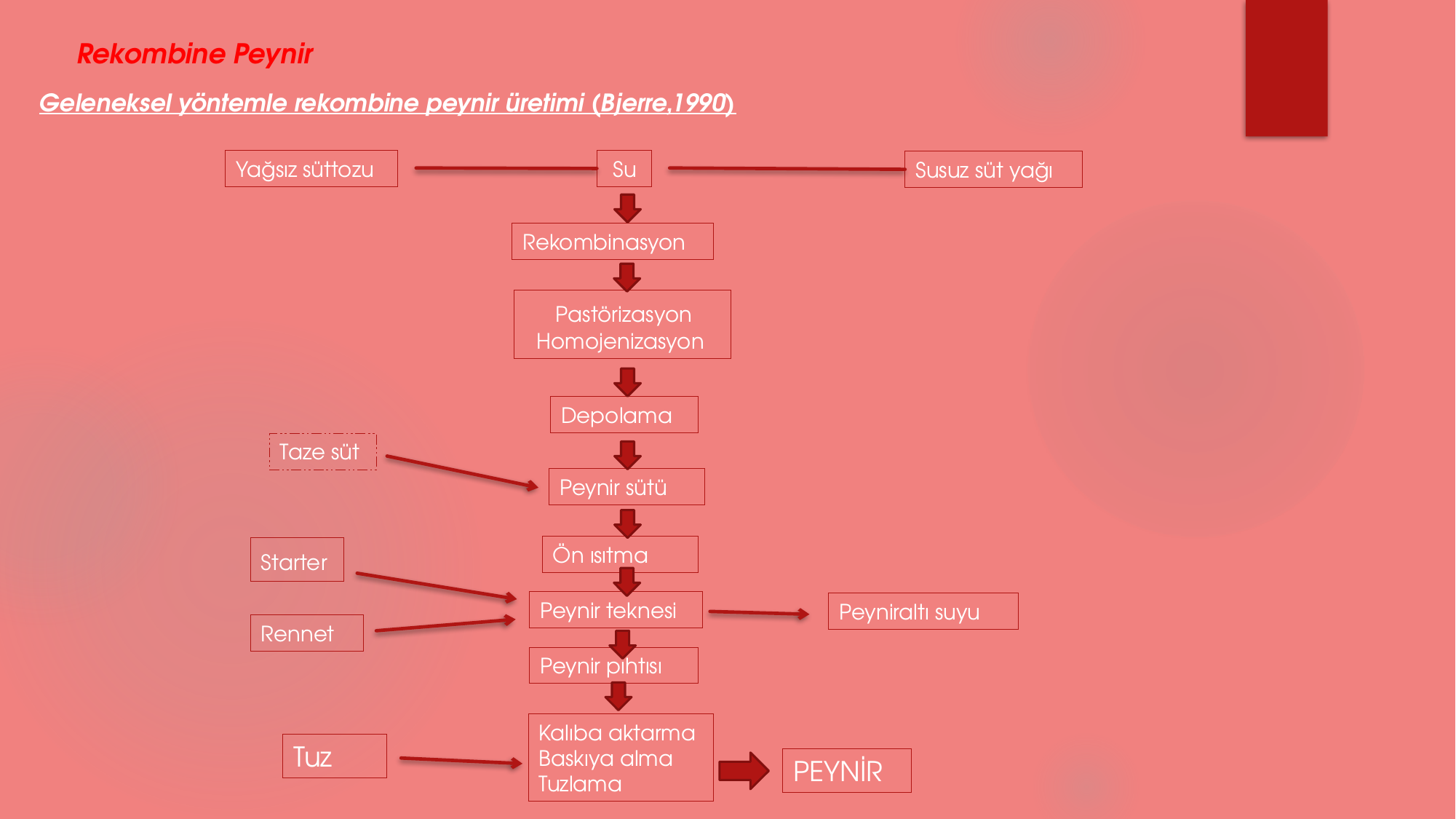

# Rekombine Peynir
Geleneksel yöntemle rekombine peynir üretimi (Bjerre,1990)
Yağsız süttozu
 Su
Susuz süt yağı

Rekombinasyon

    Pastörizasyon
  Homojenizasyon

Depolama
Taze süt

Peynir sütü

Ön ısıtma
Starter

Peynir teknesi
Peyniraltı suyu
Rennet

Peynir pıhtısı

Kalıba aktarma
Baskıya alma
Tuzlama
Tuz

PEYNİR